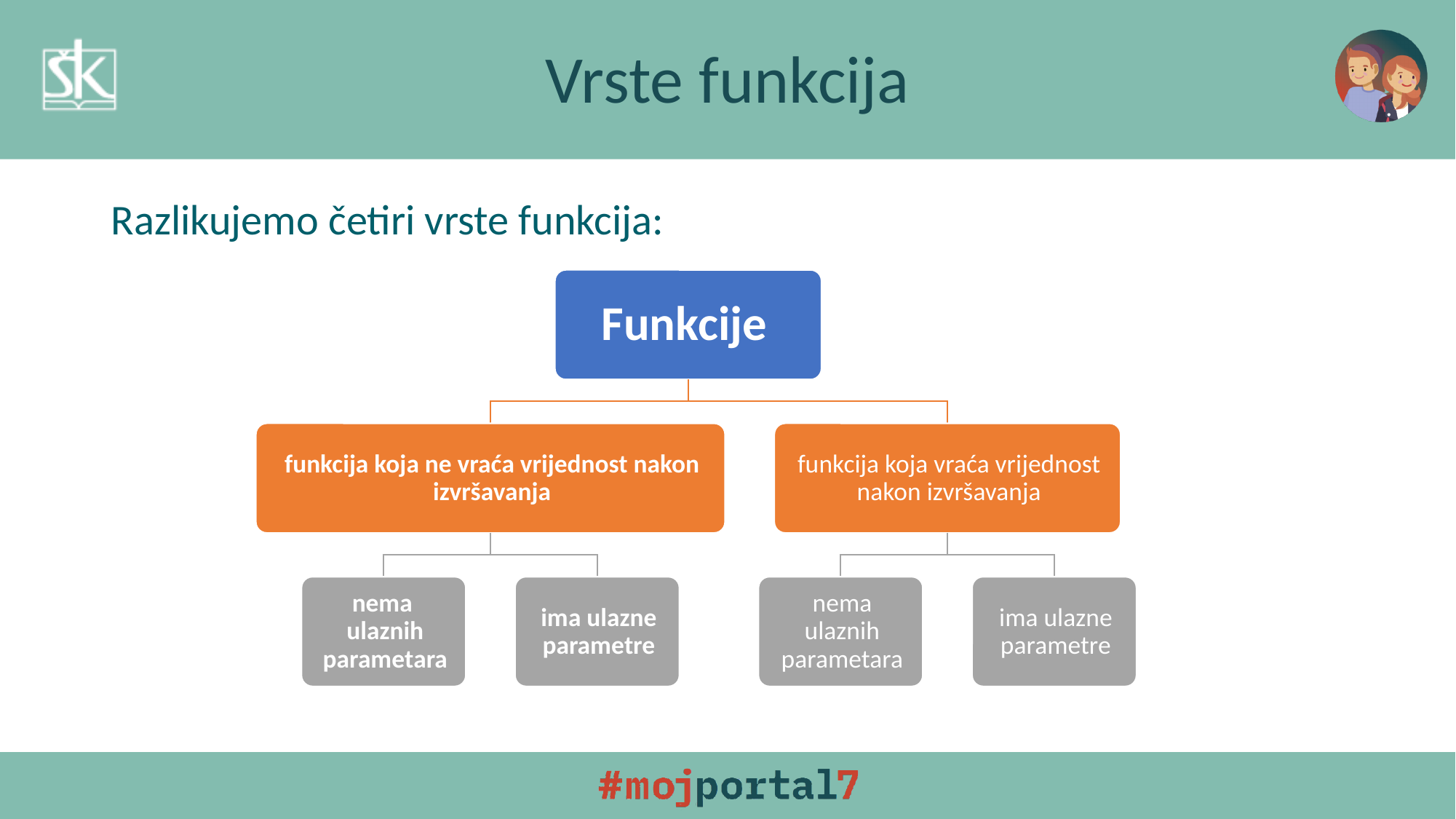

# Vrste funkcija
Razlikujemo četiri vrste funkcija:
Funkcije
funkcija koja ne vraća vrijednost nakon izvršavanja
nema  ulaznih parametara
ima ulazne parametre
funkcija koja vraća vrijednost nakon izvršavanja
nema ulaznih parametara
ima ulazne parametre